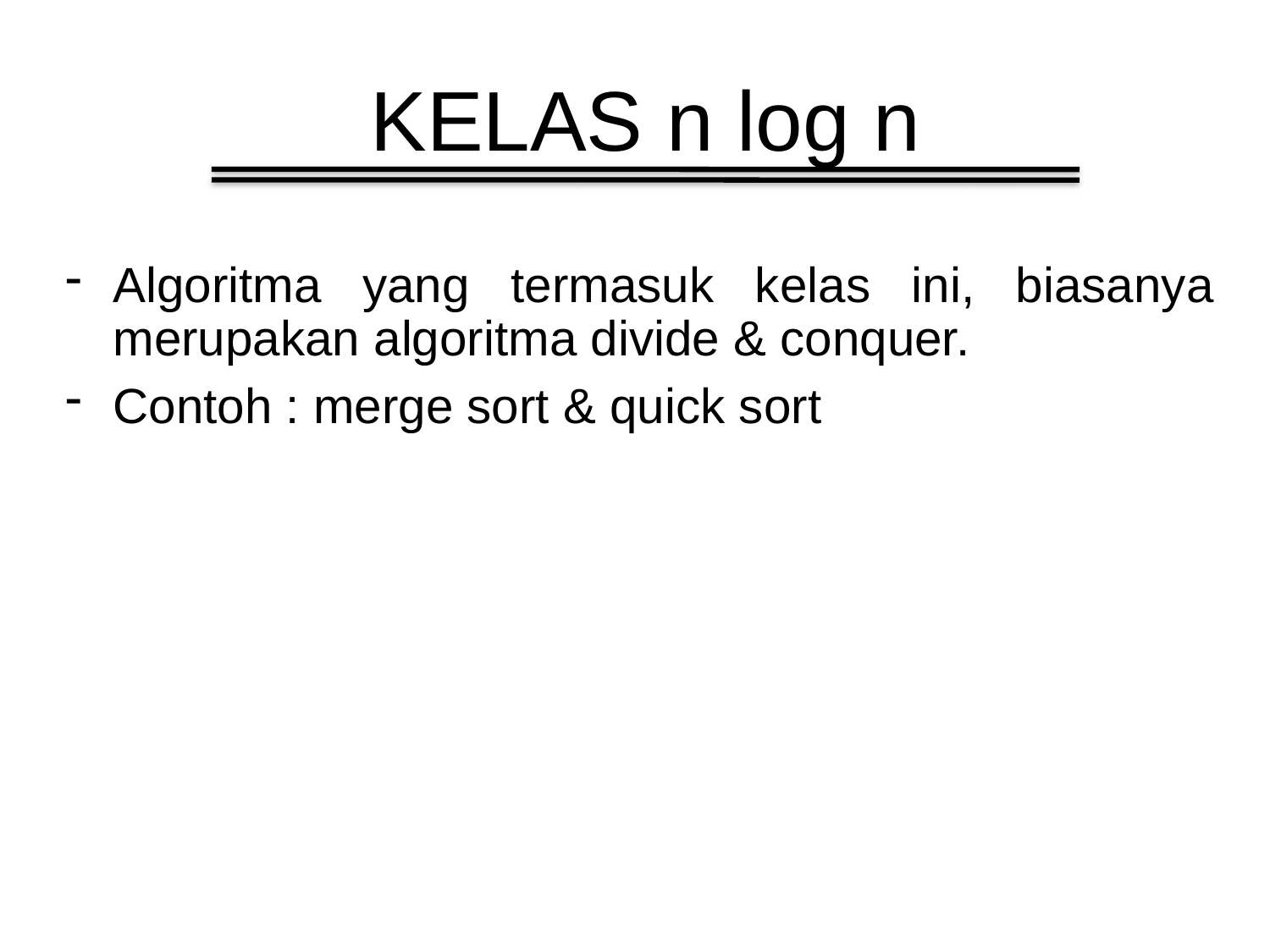

# KELAS n log n
Algoritma yang termasuk kelas ini, biasanya merupakan algoritma divide & conquer.
Contoh : merge sort & quick sort